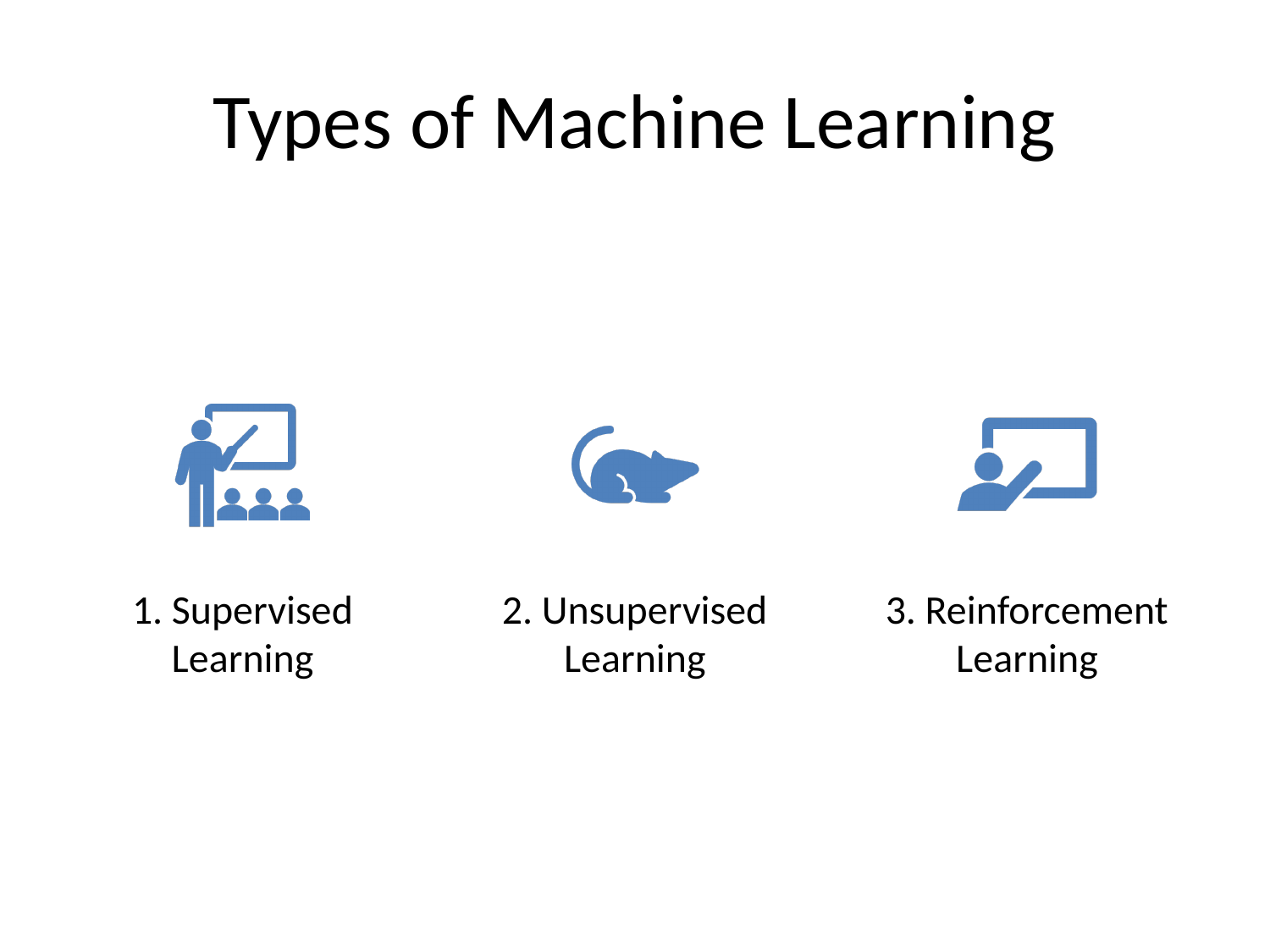

# Types of Machine Learning
1. Supervised Learning
2. Unsupervised Learning
3. Reinforcement Learning